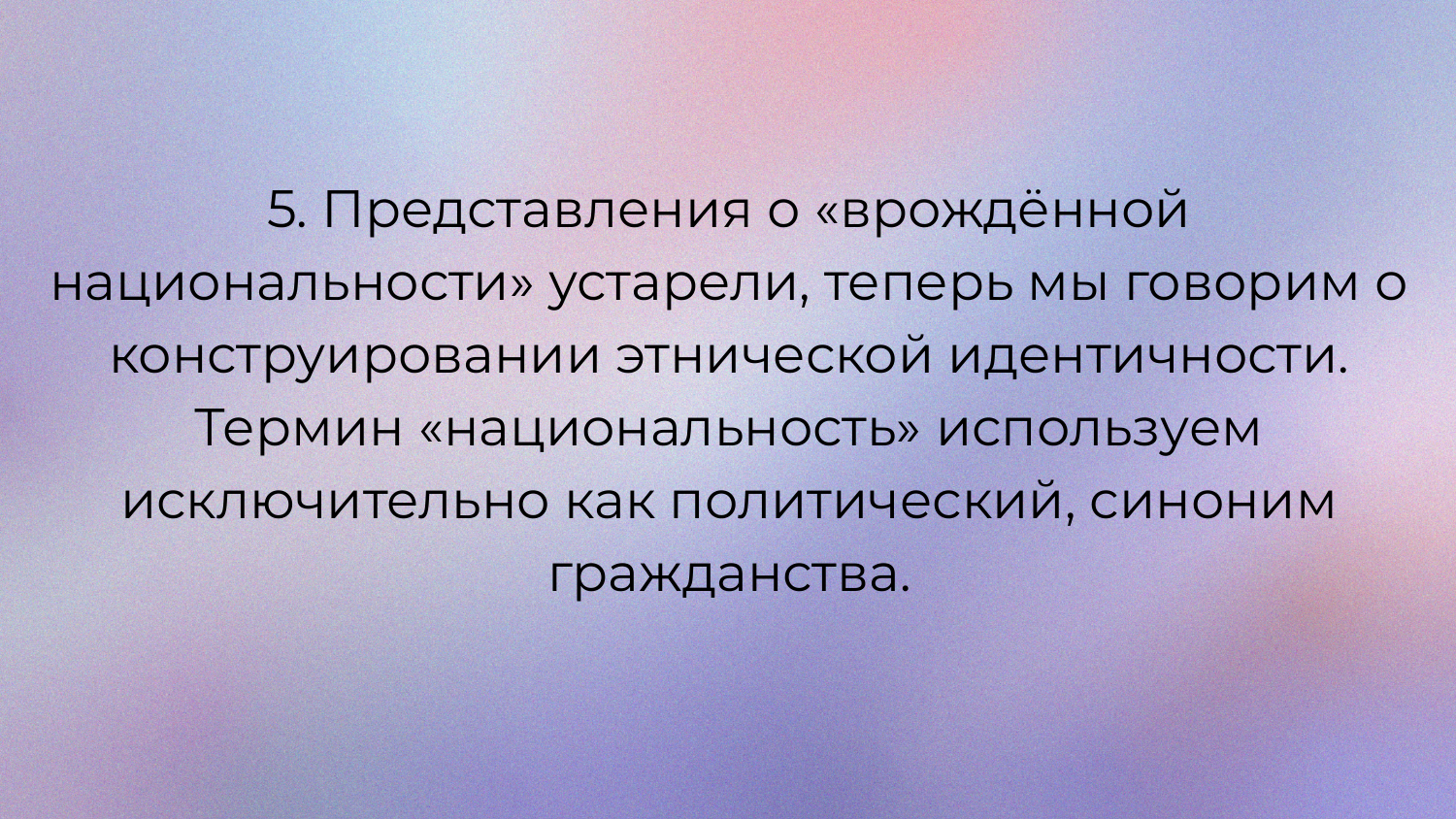

5. Представления о «врождённой национальности» устарели, теперь мы говорим о конструировании этнической идентичности. Термин «национальность» используем исключительно как политический, синоним гражданства.